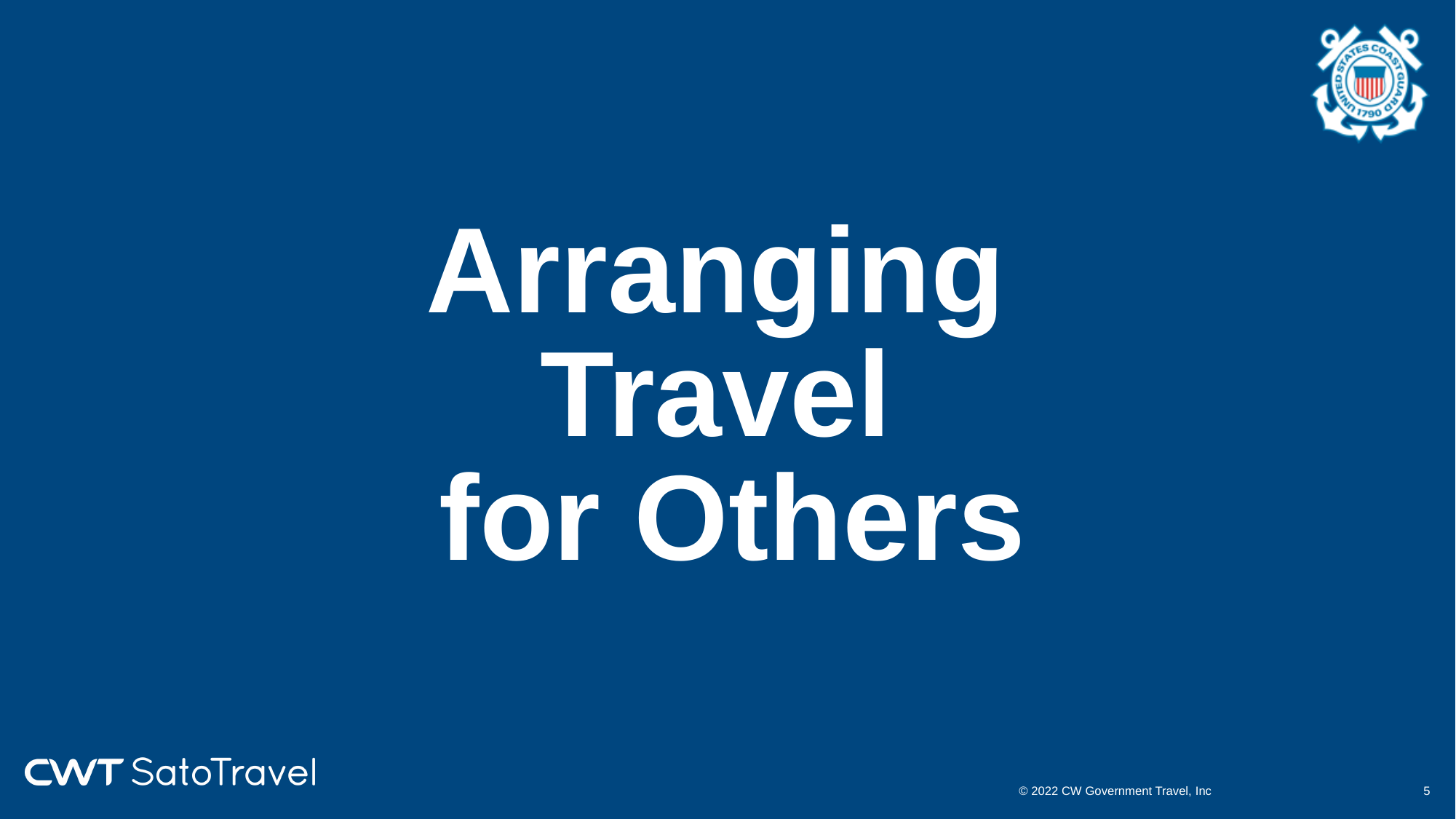

# Arranging Travel for Others
© 2022 CW Government Travel, Inc
5